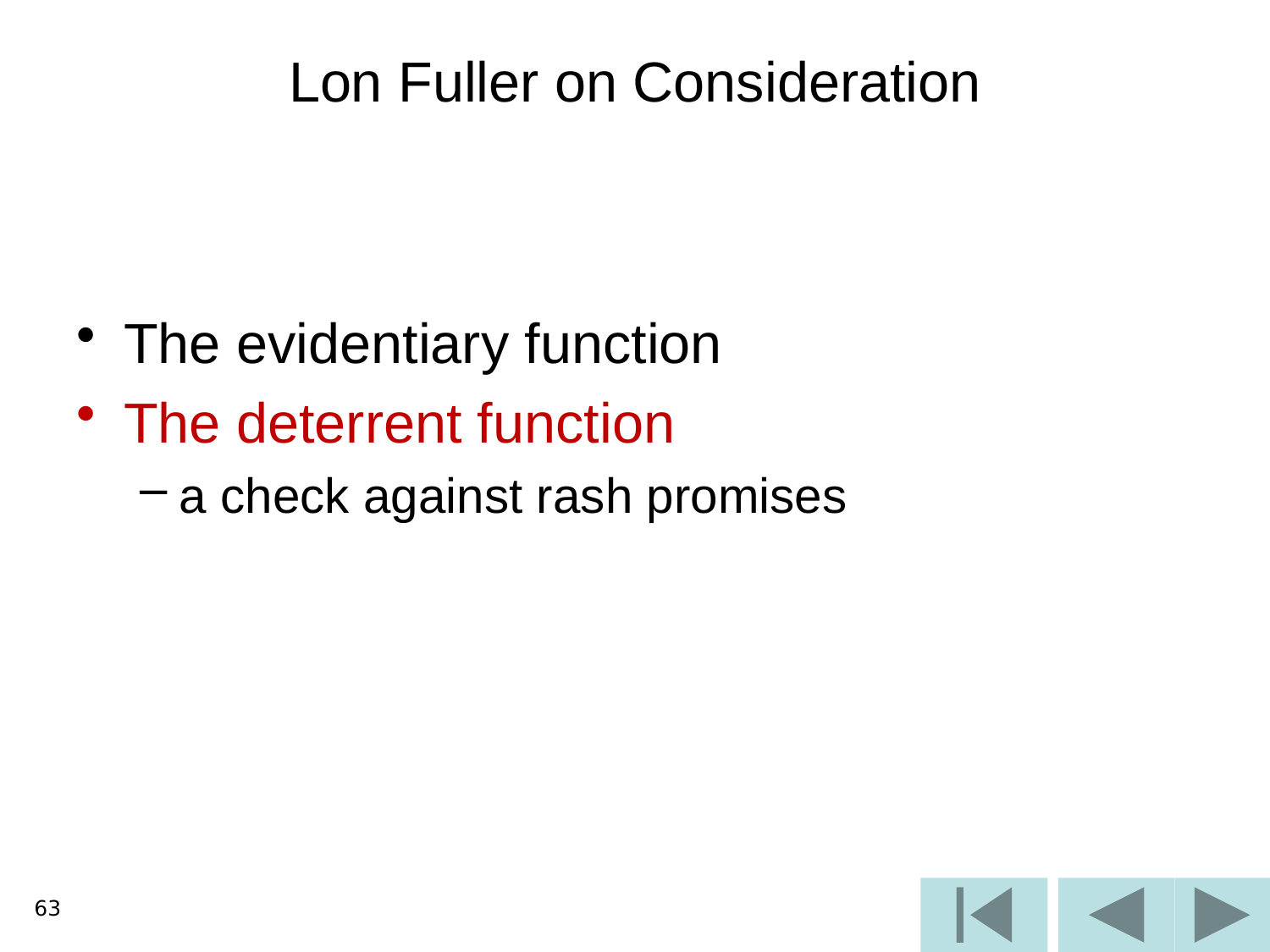

# Lon Fuller on Consideration

The evidentiary function
The deterrent function
a check against rash promises

63